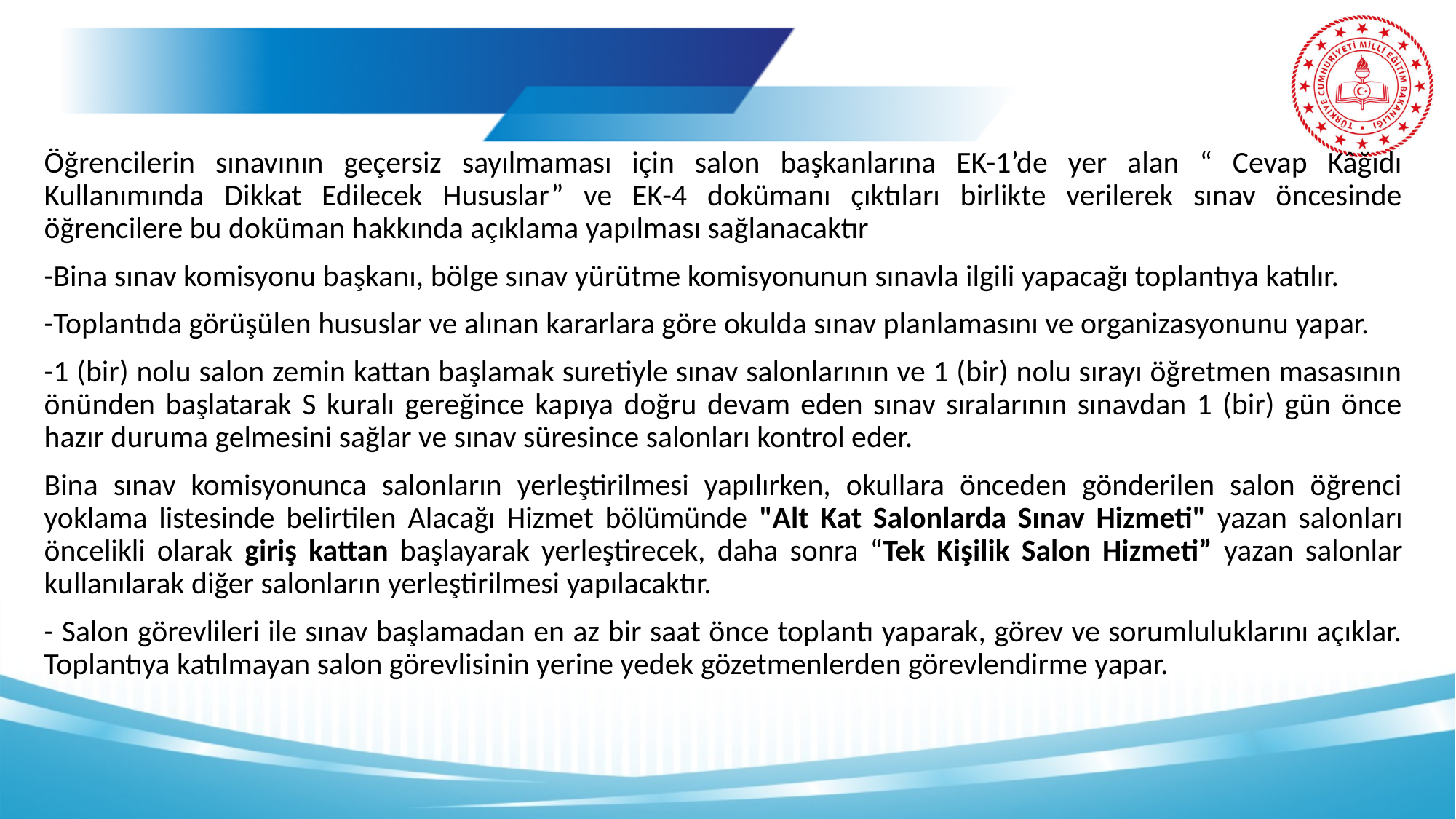

#
Öğrencilerin sınavının geçersiz sayılmaması için salon başkanlarına EK-1’de yer alan “ Cevap Kâğıdı Kullanımında Dikkat Edilecek Hususlar” ve EK-4 dokümanı çıktıları birlikte verilerek sınav öncesinde öğrencilere bu doküman hakkında açıklama yapılması sağlanacaktır
-Bina sınav komisyonu başkanı, bölge sınav yürütme komisyonunun sınavla ilgili yapacağı toplantıya katılır.
-Toplantıda görüşülen hususlar ve alınan kararlara göre okulda sınav planlamasını ve organizasyonunu yapar.
-1 (bir) nolu salon zemin kattan başlamak suretiyle sınav salonlarının ve 1 (bir) nolu sırayı öğretmen masasının önünden başlatarak S kuralı gereğince kapıya doğru devam eden sınav sıralarının sınavdan 1 (bir) gün önce hazır duruma gelmesini sağlar ve sınav süresince salonları kontrol eder.
Bina sınav komisyonunca salonların yerleştirilmesi yapılırken, okullara önceden gönderilen salon öğrenci yoklama listesinde belirtilen Alacağı Hizmet bölümünde "Alt Kat Salonlarda Sınav Hizmeti" yazan salonları öncelikli olarak giriş kattan başlayarak yerleştirecek, daha sonra “Tek Kişilik Salon Hizmeti” yazan salonlar kullanılarak diğer salonların yerleştirilmesi yapılacaktır.
- Salon görevlileri ile sınav başlamadan en az bir saat önce toplantı yaparak, görev ve sorumluluklarını açıklar. Toplantıya katılmayan salon görevlisinin yerine yedek gözetmenlerden görevlendirme yapar.